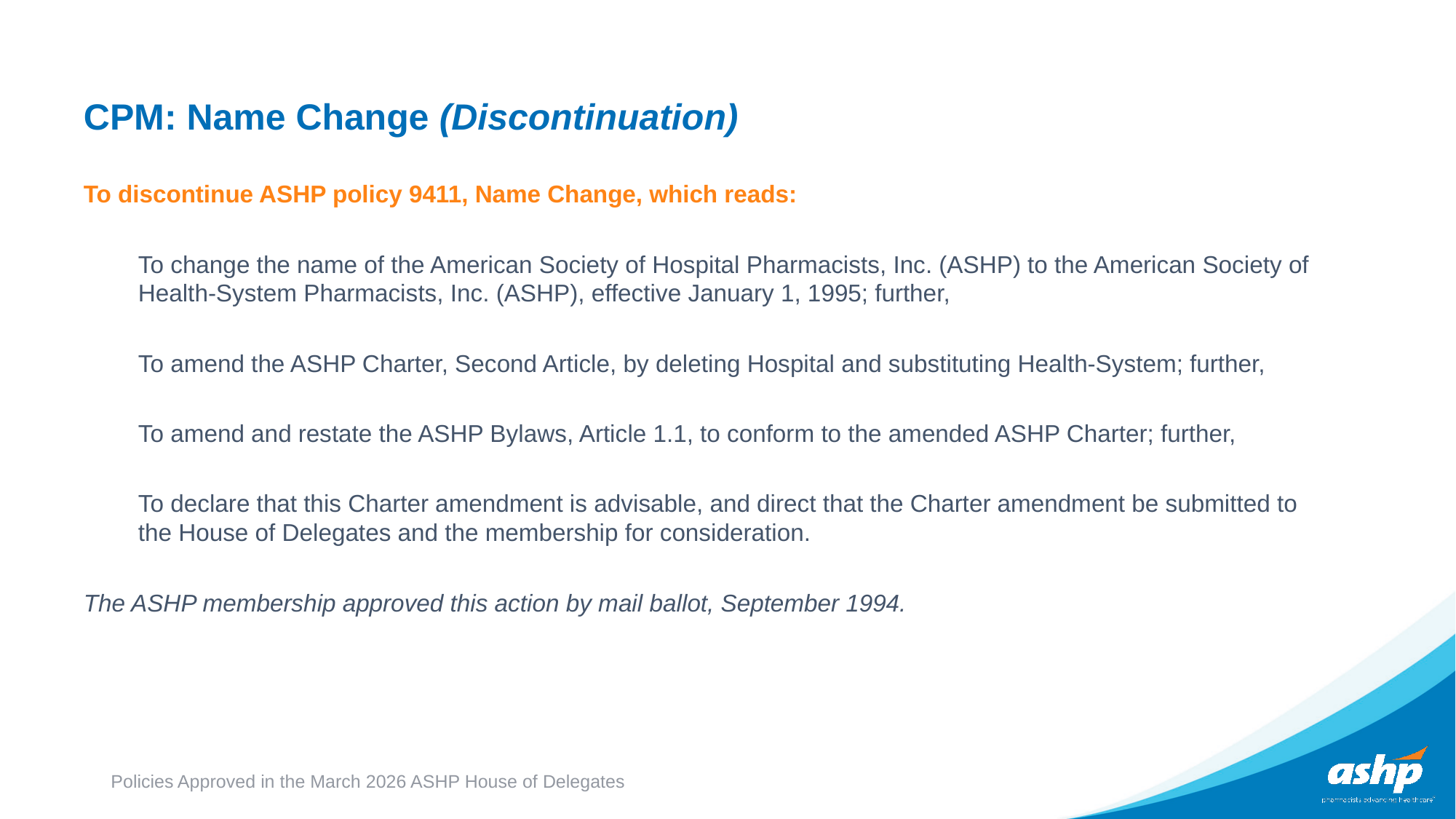

# CPM: Name Change (Discontinuation)
To discontinue ASHP policy 9411, Name Change, which reads:

To change the name of the American Society of Hospital Pharmacists, Inc. (ASHP) to the American Society of Health-System Pharmacists, Inc. (ASHP), effective January 1, 1995; further,

To amend the ASHP Charter, Second Article, by deleting Hospital and substituting Health-System; further,

To amend and restate the ASHP Bylaws, Article 1.1, to conform to the amended ASHP Charter; further,

To declare that this Charter amendment is advisable, and direct that the Charter amendment be submitted to the House of Delegates and the membership for consideration.

The ASHP membership approved this action by mail ballot, September 1994.
Policies Approved in the March 2026 ASHP House of Delegates